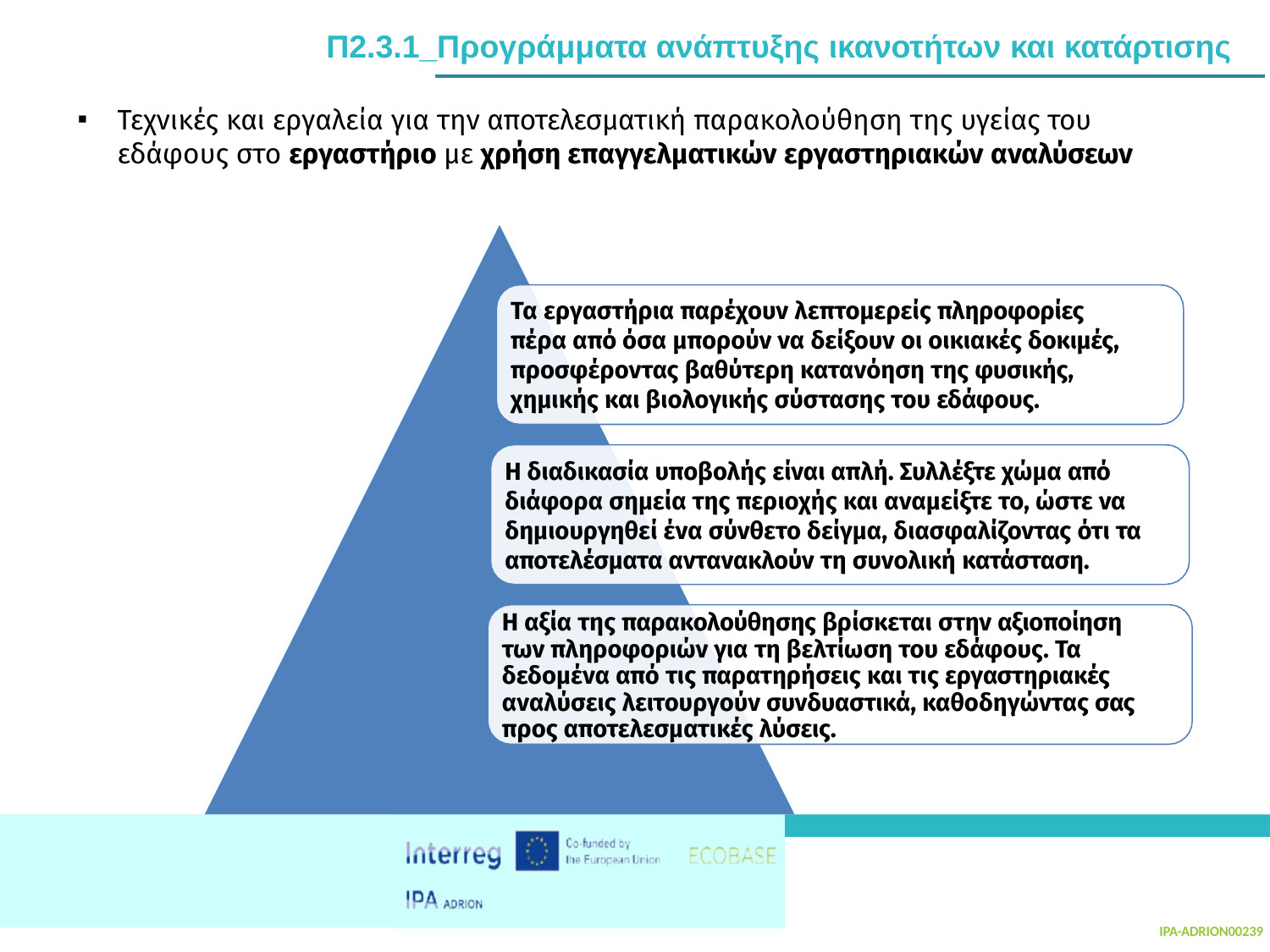

# Π2.3.1_Προγράμματα ανάπτυξης ικανοτήτων και κατάρτισης

Τεχνικές και εργαλεία για την αποτελεσματική παρακολούθηση της υγείας του εδάφους στο εργαστήριο με χρήση επαγγελματικών εργαστηριακών αναλύσεων

Τα εργαστήρια παρέχουν λεπτομερείς πληροφορίες πέρα από όσα μπορούν να δείξουν οι οικιακές δοκιμές, προσφέροντας βαθύτερη κατανόηση της φυσικής, χημικής και βιολογικής σύστασης του εδάφους.

Η διαδικασία υποβολής είναι απλή. Συλλέξτε χώμα από διάφορα σημεία της περιοχής και αναμείξτε το, ώστε να δημιουργηθεί ένα σύνθετο δείγμα, διασφαλίζοντας ότι τα αποτελέσματα αντανακλούν τη συνολική κατάσταση.

Η αξία της παρακολούθησης βρίσκεται στην αξιοποίηση των πληροφοριών για τη βελτίωση του εδάφους. Τα δεδομένα από τις παρατηρήσεις και τις εργαστηριακές αναλύσεις λειτουργούν συνδυαστικά, καθοδηγώντας σας προς αποτελεσματικές λύσεις.
IPA-ADRION00239